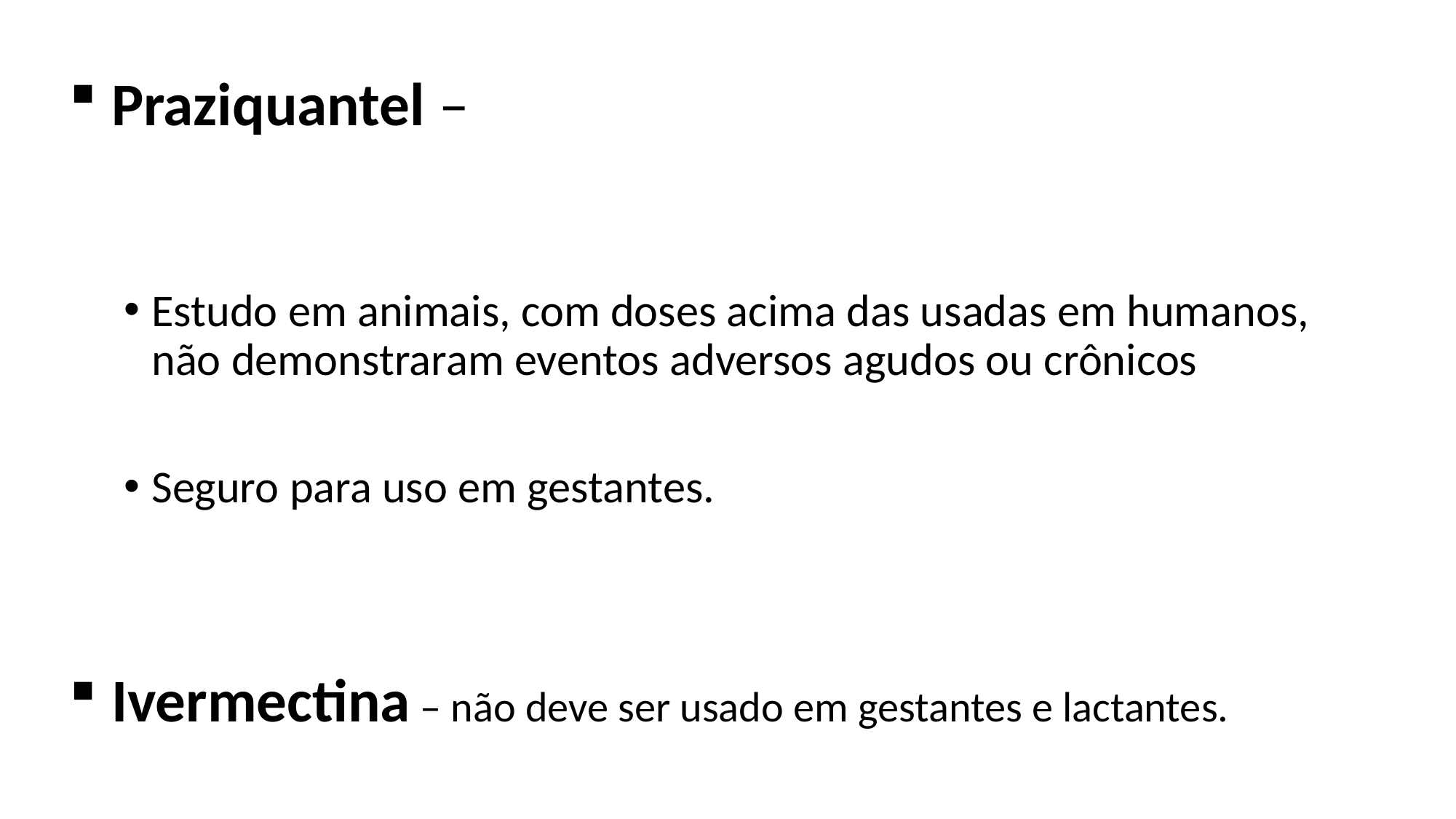

Praziquantel –

Estudo em animais, com doses acima das usadas em humanos, não demonstraram eventos adversos agudos ou crônicos

Seguro para uso em gestantes.

 Ivermectina – não deve ser usado em gestantes e lactantes.